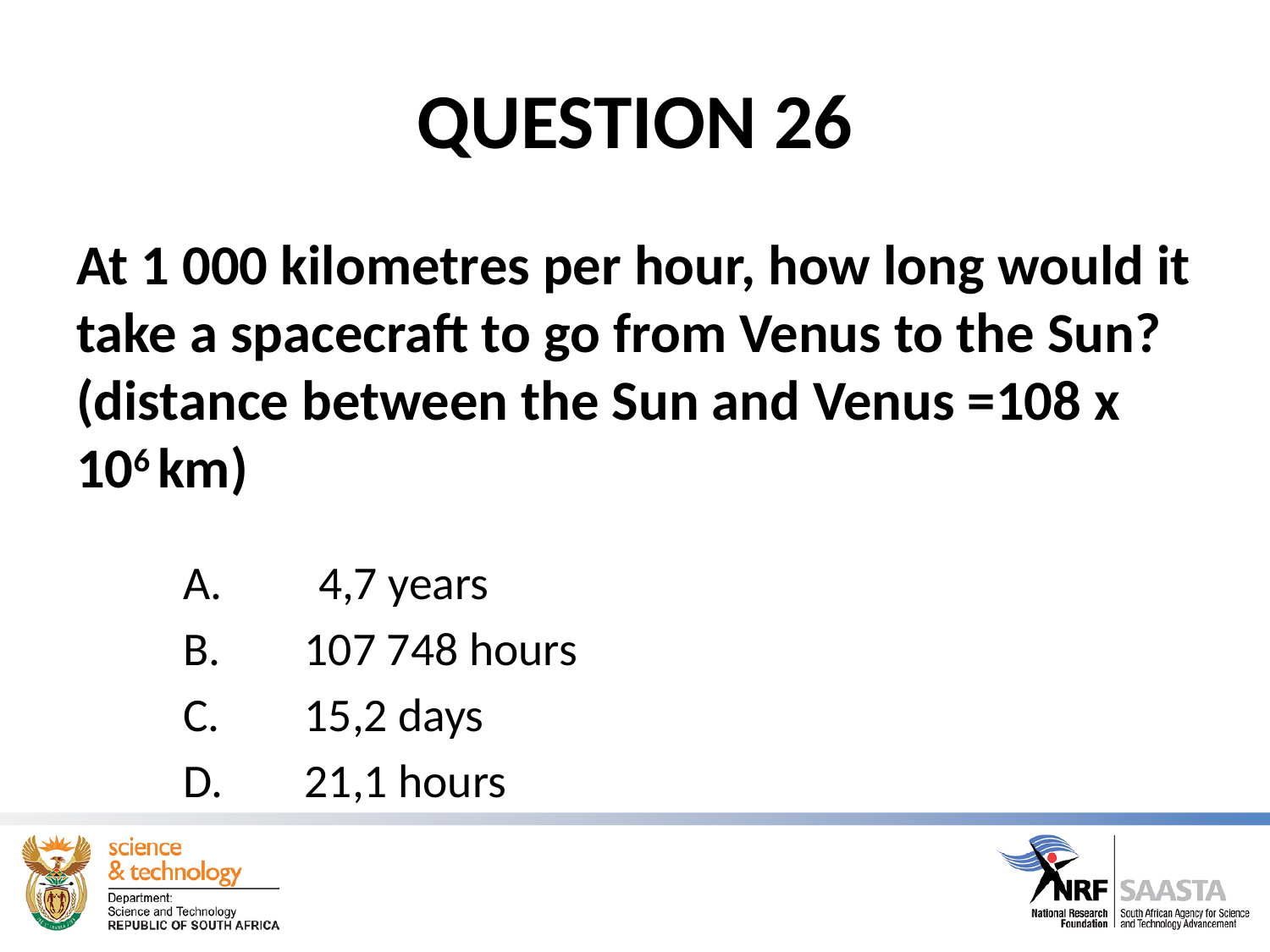

# QUESTION 26
At 1 000 kilometres per hour, how long would it take a spacecraft to go from Venus to the Sun? (distance between the Sun and Venus =108 x 106 km)

       4,7 years
     107 748 hours
     15,2 days
     21,1 hours